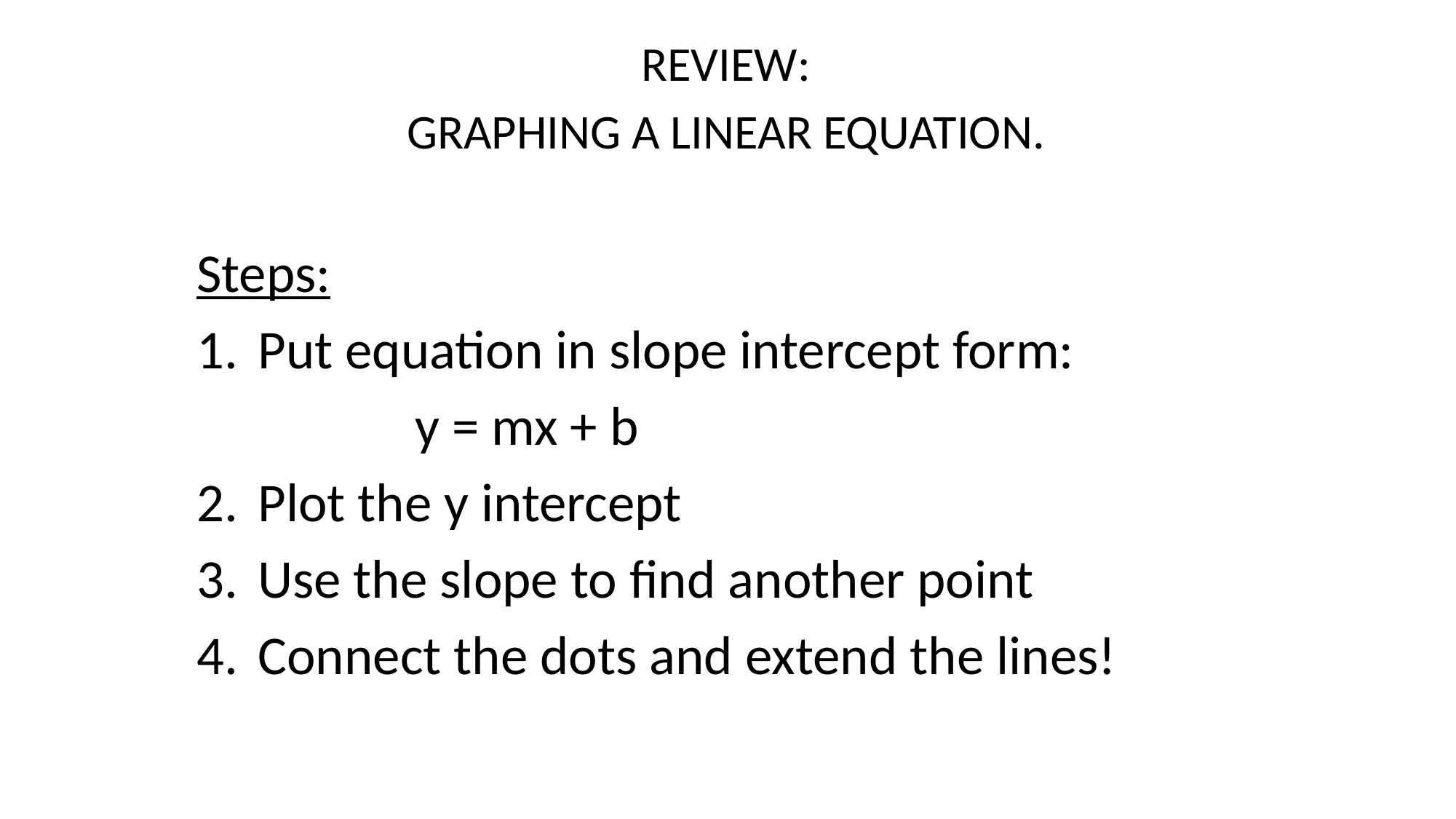

REVIEW:
GRAPHING A LINEAR EQUATION.

Steps:
Put equation in slope intercept form:
		y = mx + b
Plot the y intercept
Use the slope to find another point
Connect the dots and extend the lines!